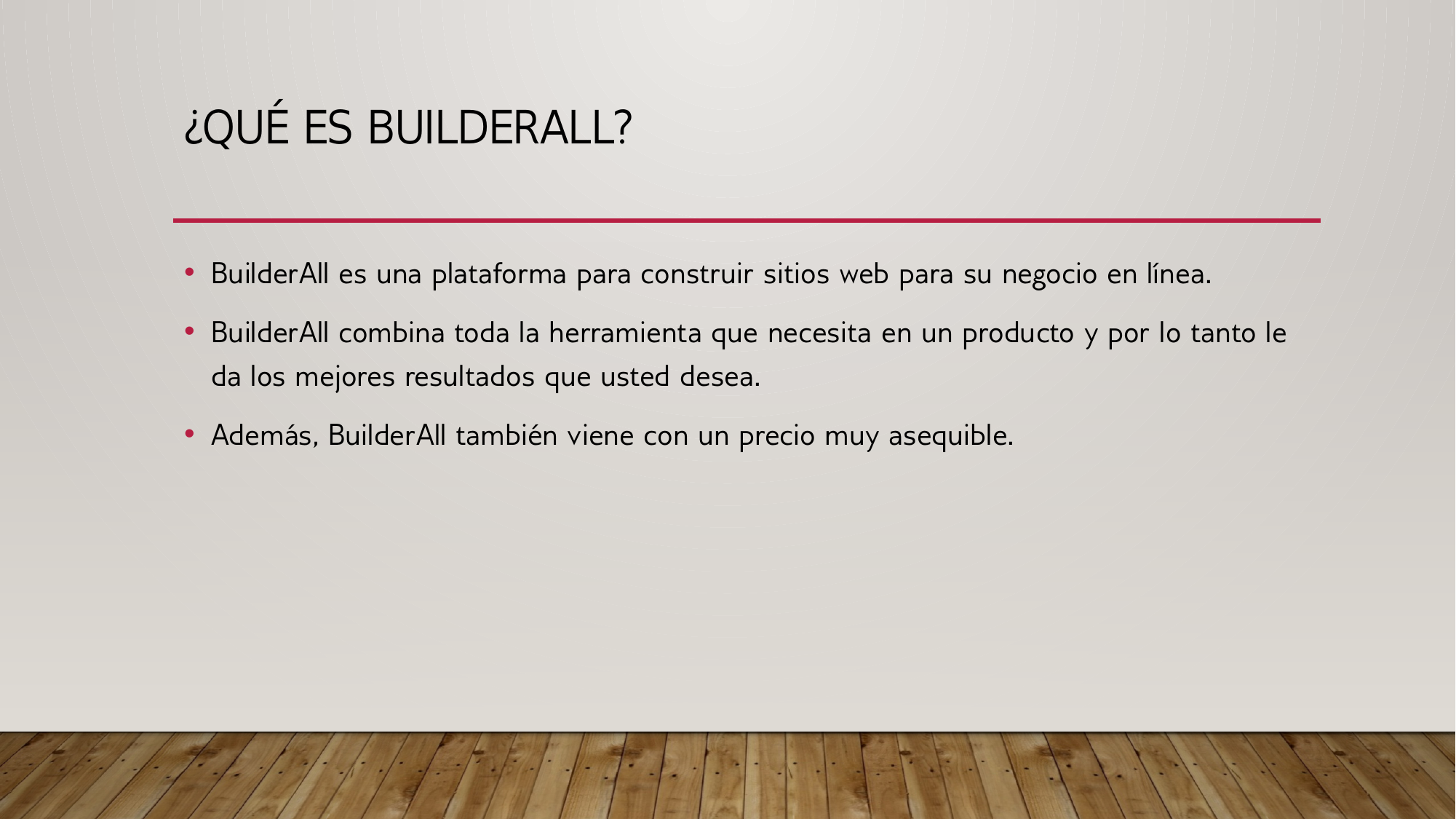

# ¿Qué es buiLderall?
BuilderAll es una plataforma para construir sitios web para su negocio en línea.
BuilderAll combina toda la herramienta que necesita en un producto y por lo tanto le da los mejores resultados que usted desea.
Además, BuilderAll también viene con un precio muy asequible.